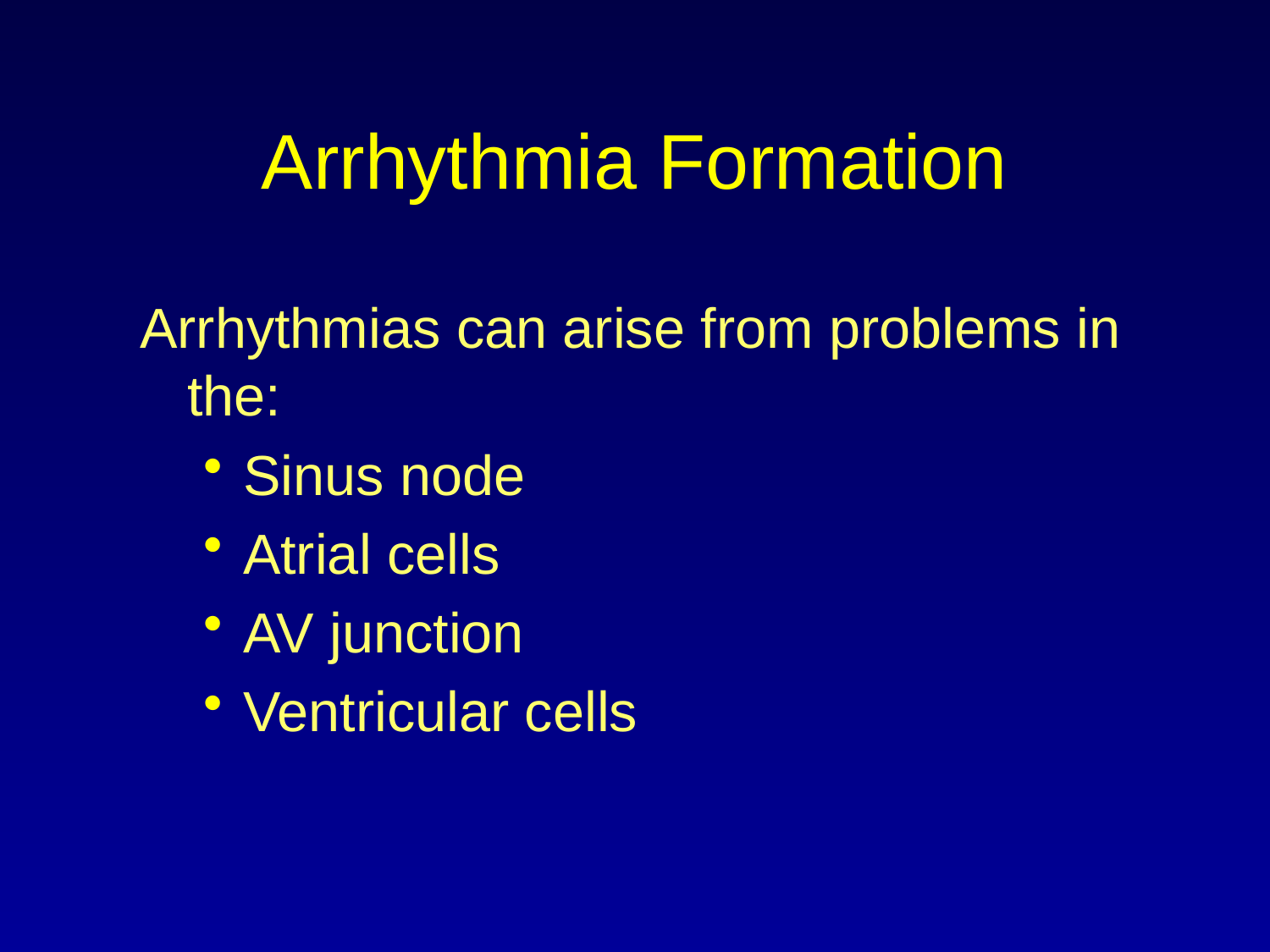

# Arrhythmia Formation
Arrhythmias can arise from problems in the:
Sinus node
Atrial cells
AV junction
Ventricular cells